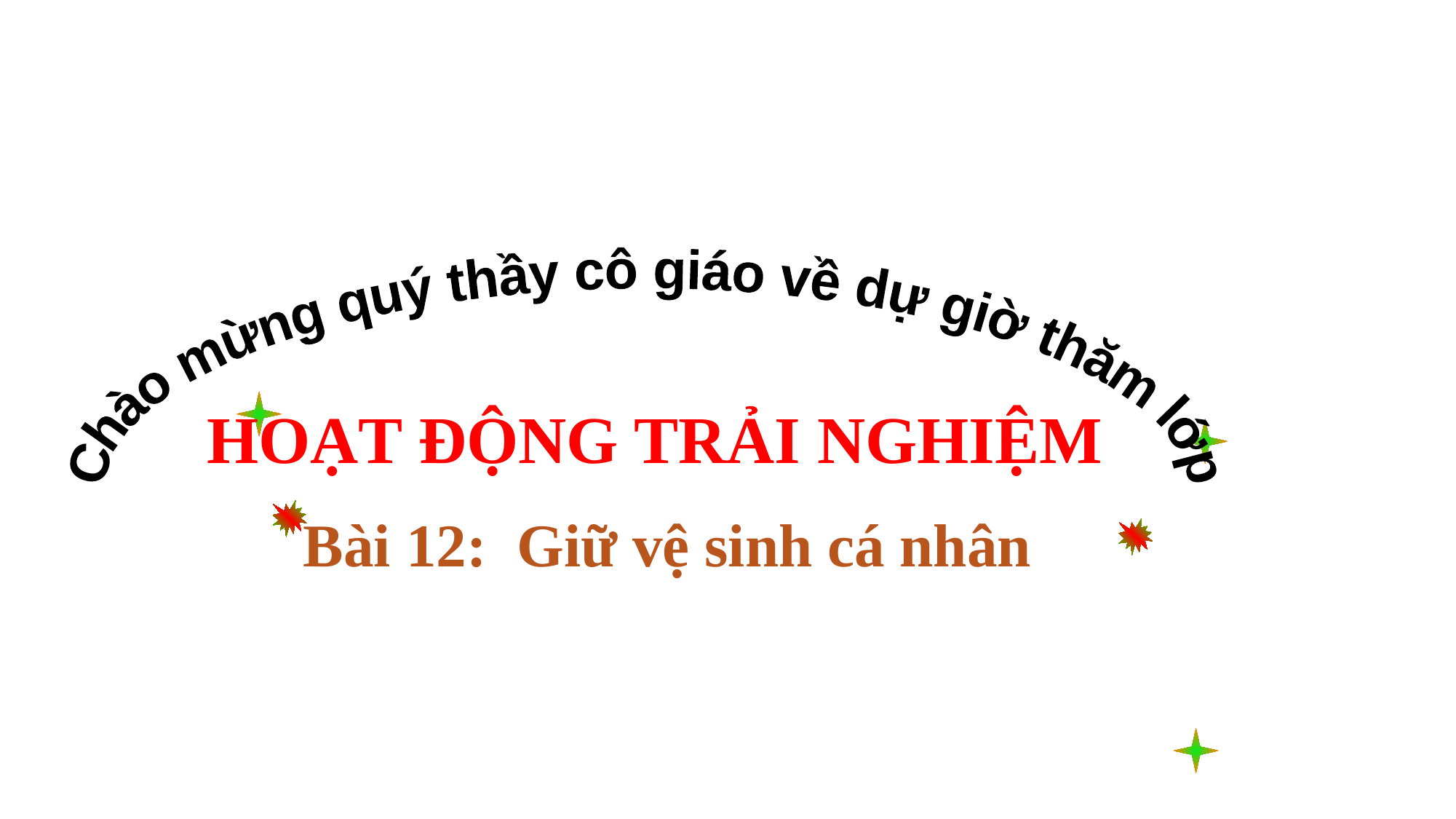

Chào mừng quý thầy cô giáo về dự giờ thăm lớp
HOẠT ĐỘNG TRẢI NGHIỆM

Bài 12:  Giữ vệ sinh cá nhân